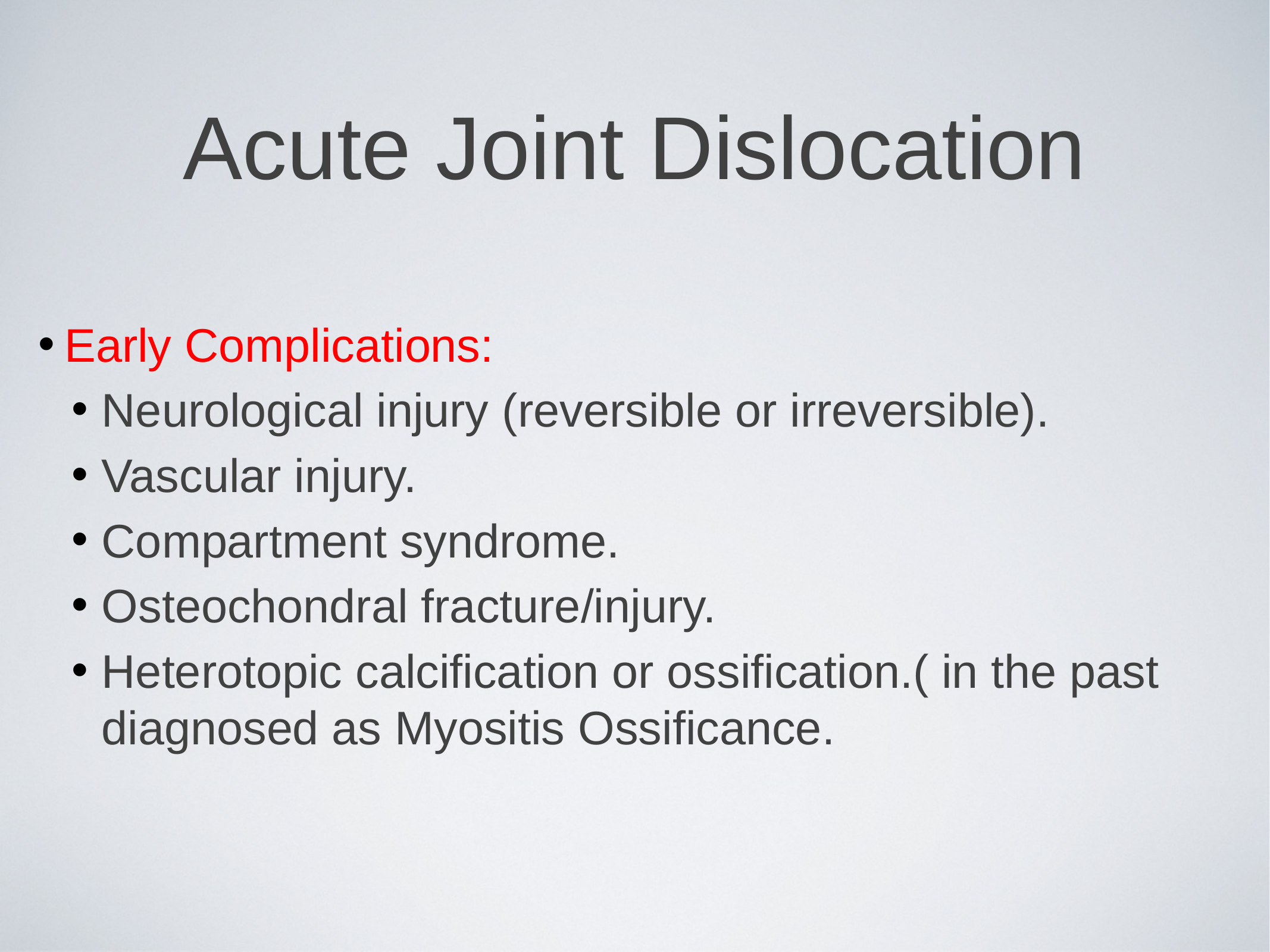

# Acute Joint Dislocation
Early Complications:
Neurological injury (reversible or irreversible).
Vascular injury.
Compartment syndrome.
Osteochondral fracture/injury.
Heterotopic calcification or ossification.( in the past diagnosed as Myositis Ossificance.